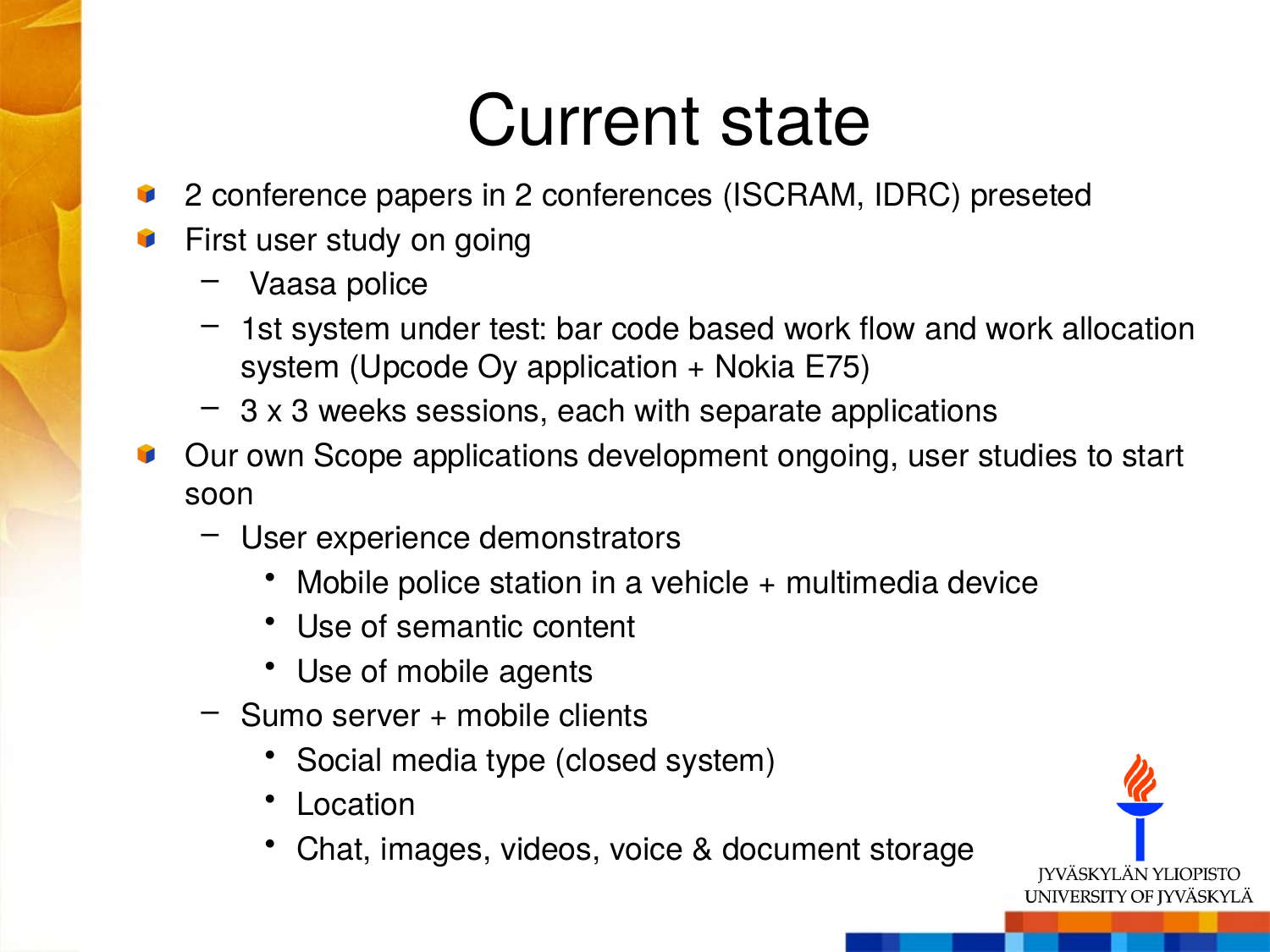

# Current state
2 conference papers in 2 conferences (ISCRAM, IDRC) preseted
First user study on going
 Vaasa police
1st system under test: bar code based work flow and work allocation system (Upcode Oy application + Nokia E75)
3 x 3 weeks sessions, each with separate applications
Our own Scope applications development ongoing, user studies to start soon
User experience demonstrators
Mobile police station in a vehicle + multimedia device
Use of semantic content
Use of mobile agents
Sumo server + mobile clients
Social media type (closed system)
Location
Chat, images, videos, voice & document storage